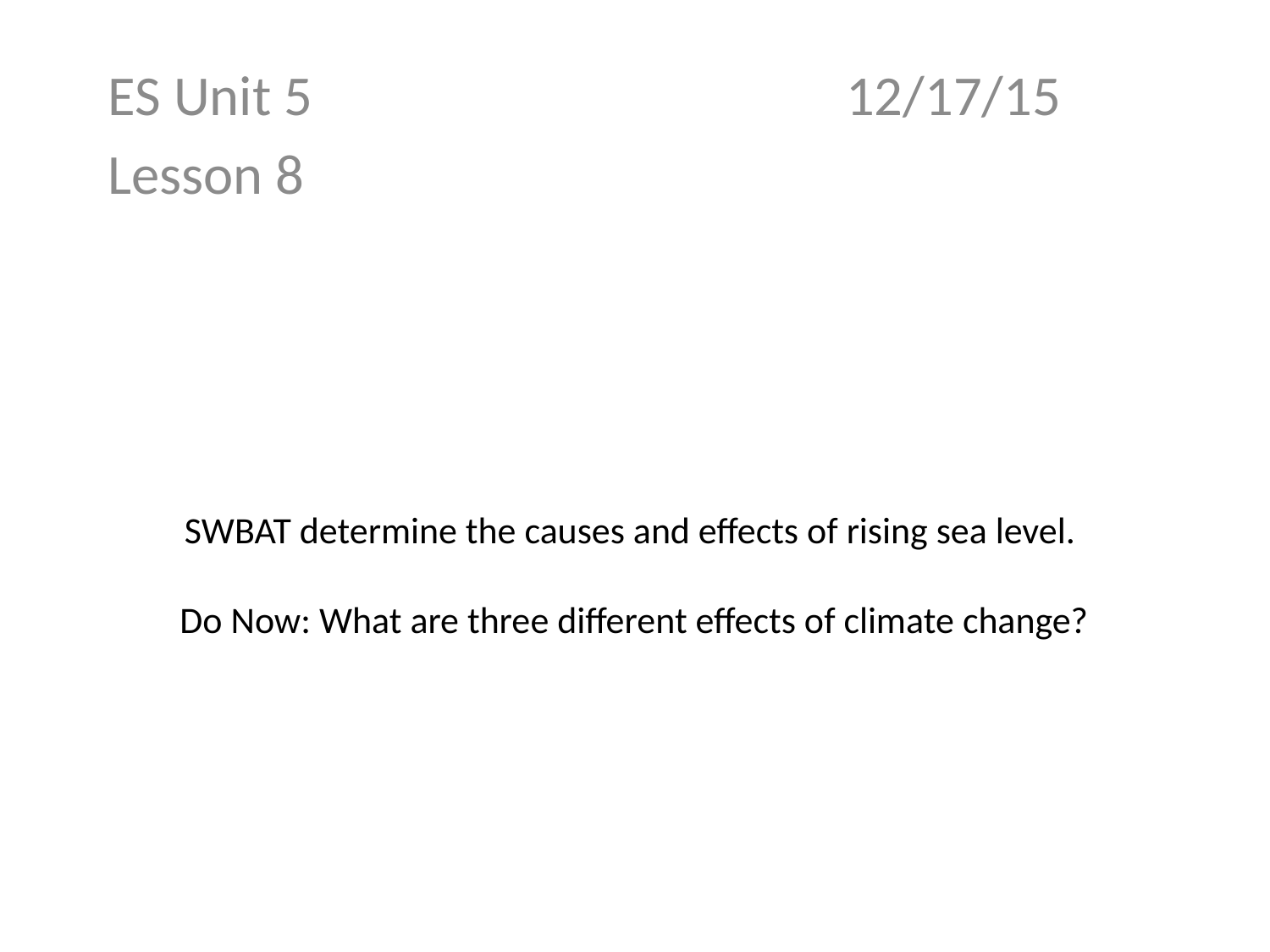

ES Unit 5                                          12/17/15
Lesson 8
# SWBAT determine the causes and effects of rising sea level. Do Now: What are three different effects of climate change?